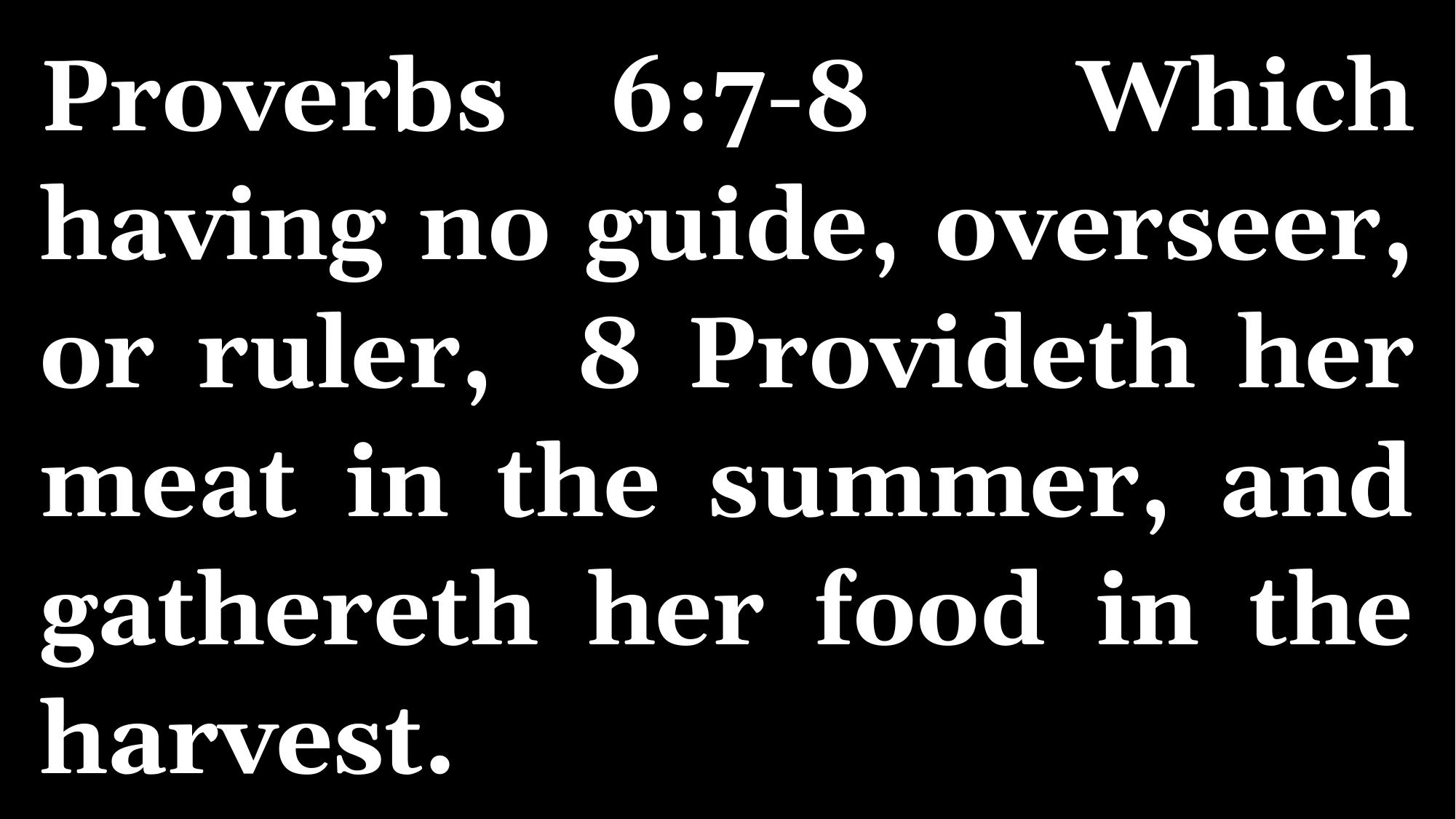

Proverbs 6:7-8  Which having no guide, overseer, or ruler,  8 Provideth her meat in the summer, and gathereth her food in the harvest.